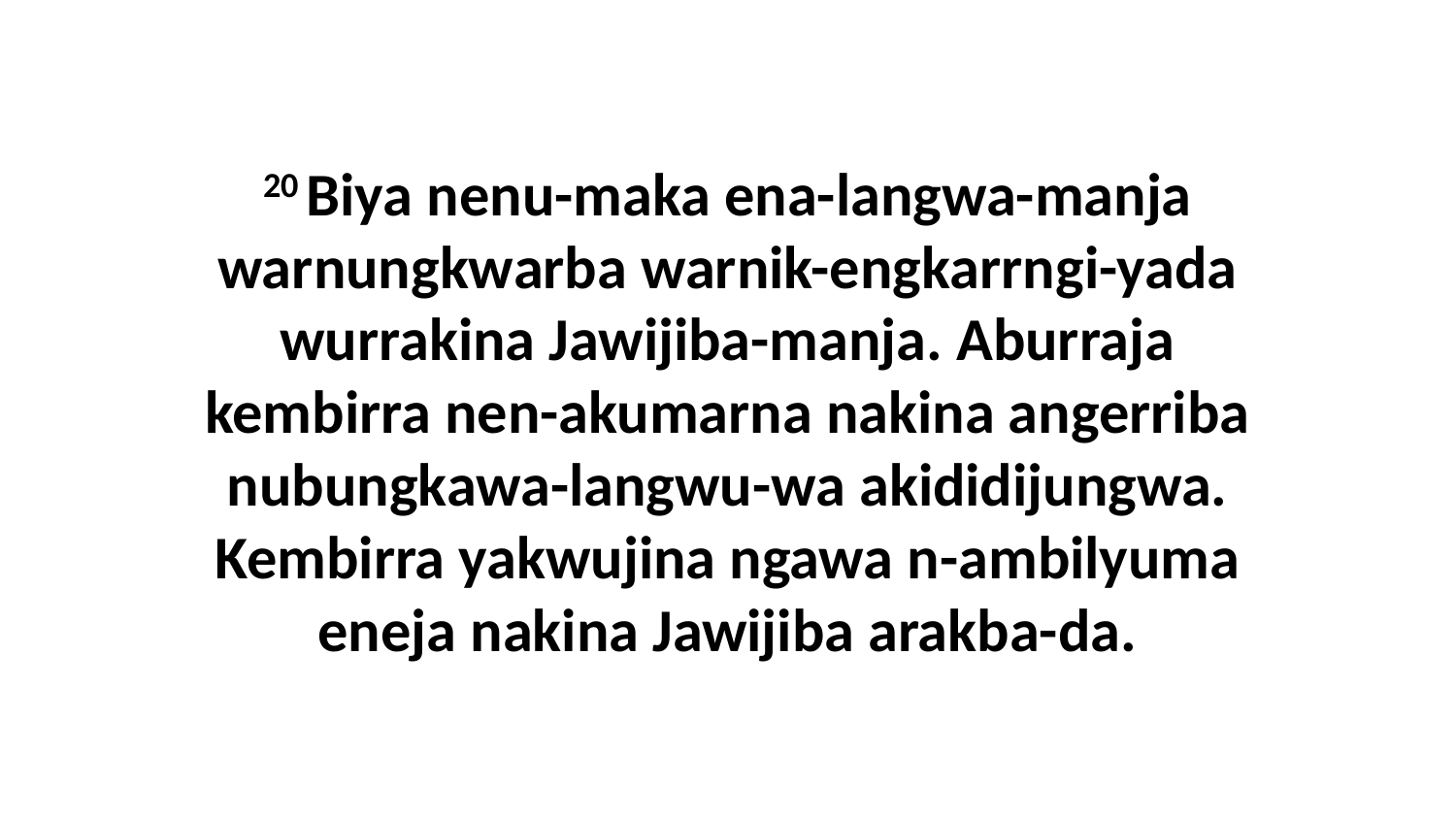

20 Biya nenu-maka ena-langwa-manja warnungkwarba warnik-engkarrngi-yada wurrakina Jawijiba-manja. Aburraja kembirra nen-akumarna nakina angerriba nubungkawa-langwu-wa akididijungwa. Kembirra yakwujina ngawa n-ambilyuma eneja nakina Jawijiba arakba-da.